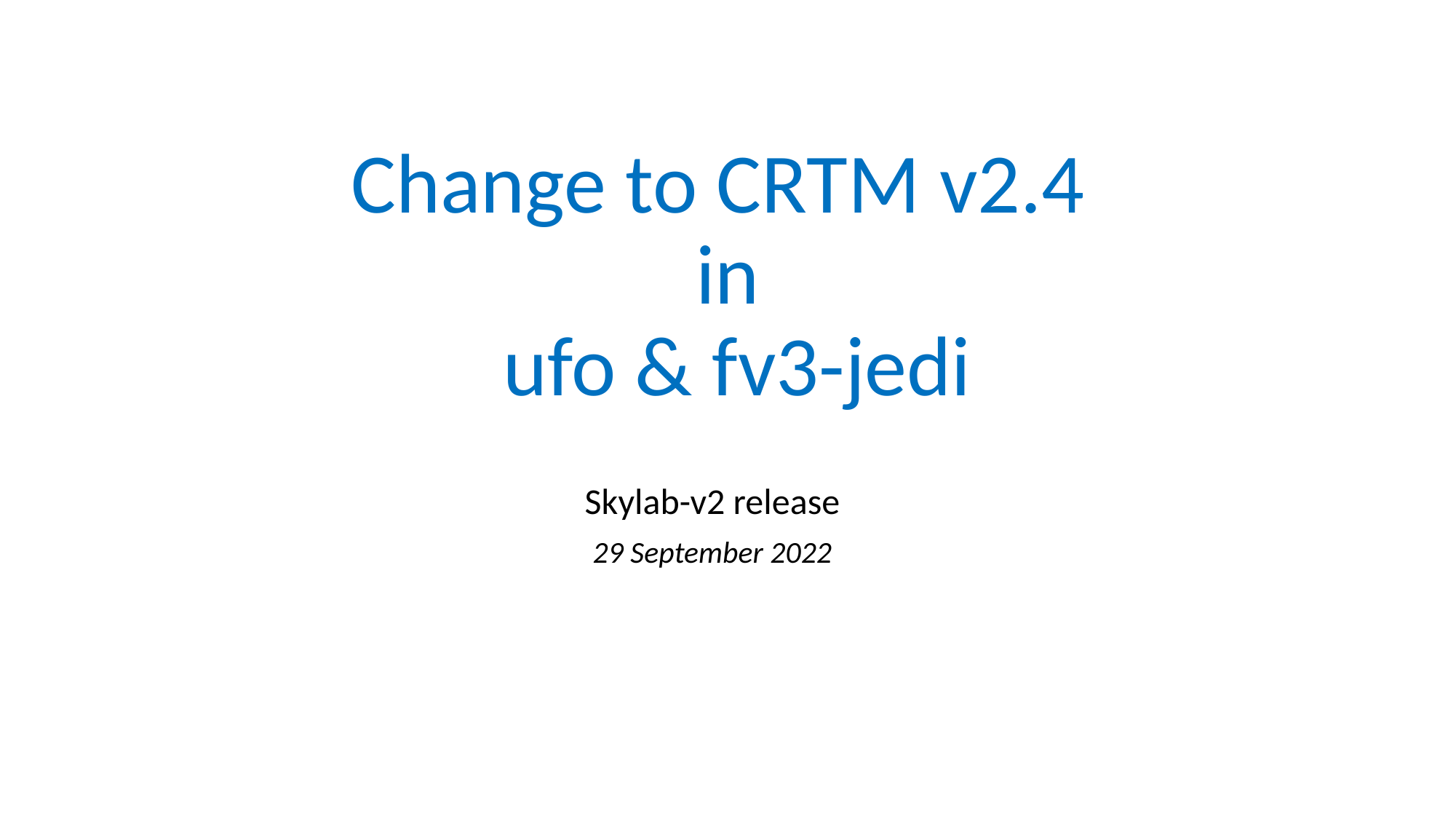

# Change to CRTM v2.4 in ufo & fv3-jedi
Skylab-v2 release
29 September 2022